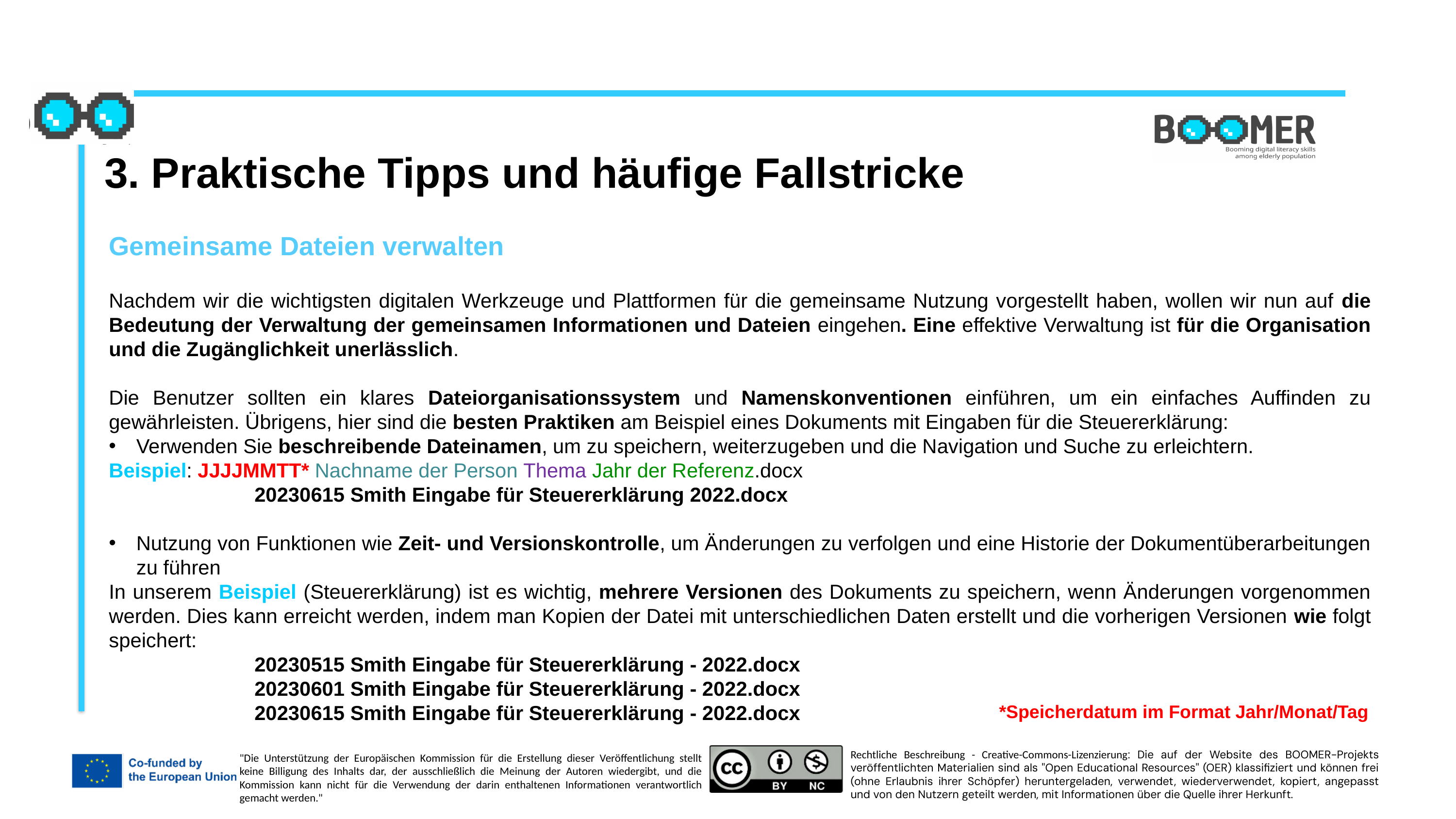

3. Praktische Tipps und häufige Fallstricke
Gemeinsame Dateien verwalten

Nachdem wir die wichtigsten digitalen Werkzeuge und Plattformen für die gemeinsame Nutzung vorgestellt haben, wollen wir nun auf die Bedeutung der Verwaltung der gemeinsamen Informationen und Dateien eingehen. Eine effektive Verwaltung ist für die Organisation und die Zugänglichkeit unerlässlich.

Die Benutzer sollten ein klares Dateiorganisationssystem und Namenskonventionen einführen, um ein einfaches Auffinden zu gewährleisten. Übrigens, hier sind die besten Praktiken am Beispiel eines Dokuments mit Eingaben für die Steuererklärung:
Verwenden Sie beschreibende Dateinamen, um zu speichern, weiterzugeben und die Navigation und Suche zu erleichtern.
Beispiel: JJJJMMTT* Nachname der Person Thema Jahr der Referenz.docx
		20230615 Smith Eingabe für Steuererklärung 2022.docx

Nutzung von Funktionen wie Zeit- und Versionskontrolle, um Änderungen zu verfolgen und eine Historie der Dokumentüberarbeitungen zu führen
In unserem Beispiel (Steuererklärung) ist es wichtig, mehrere Versionen des Dokuments zu speichern, wenn Änderungen vorgenommen werden. Dies kann erreicht werden, indem man Kopien der Datei mit unterschiedlichen Daten erstellt und die vorherigen Versionen wie folgt speichert:
		20230515 Smith Eingabe für Steuererklärung - 2022.docx
		20230601 Smith Eingabe für Steuererklärung - 2022.docx
		20230615 Smith Eingabe für Steuererklärung - 2022.docx
*Speicherdatum im Format Jahr/Monat/Tag